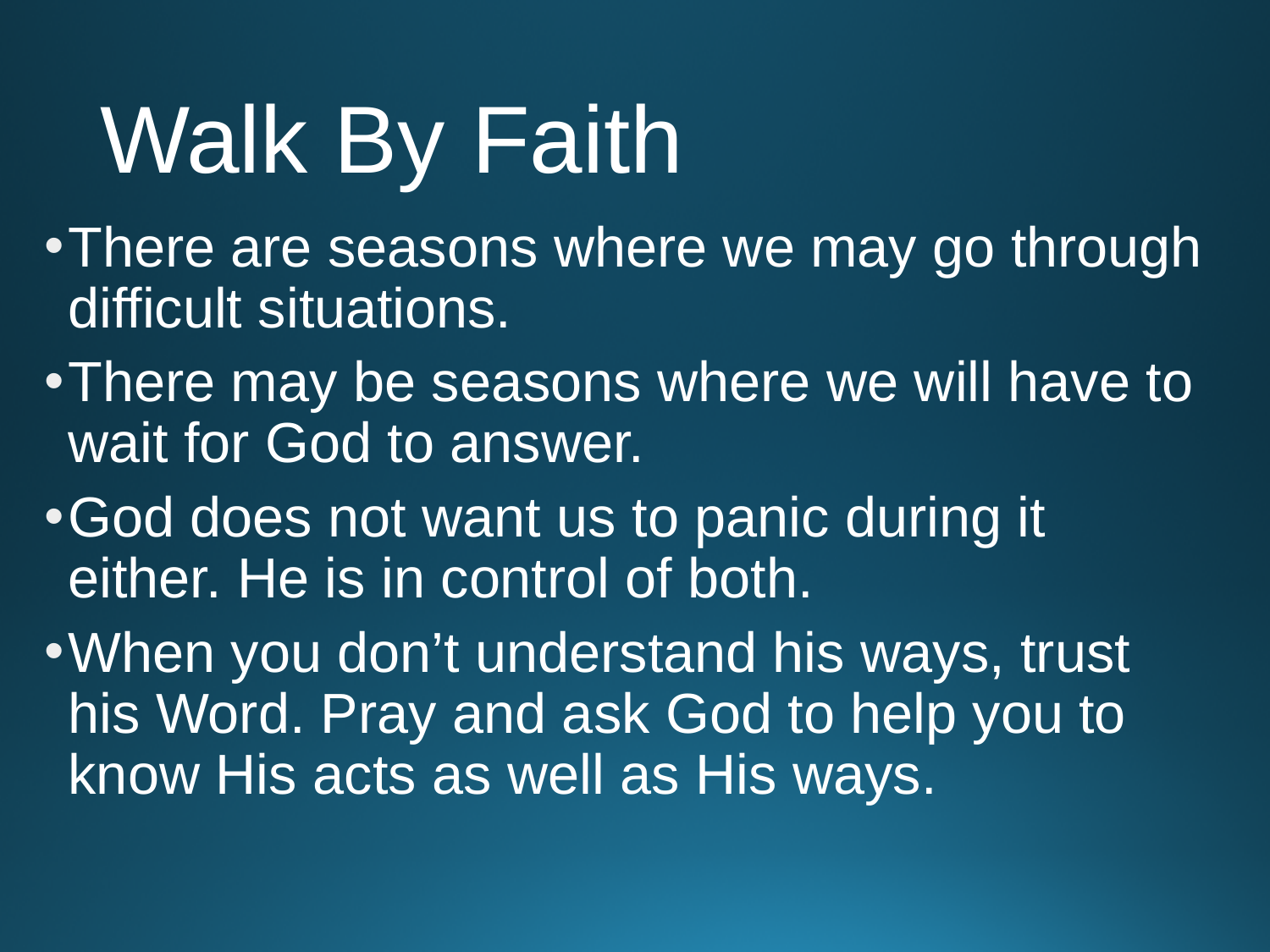

# Walk By Faith
There are seasons where we may go through difficult situations.
There may be seasons where we will have to wait for God to answer.
God does not want us to panic during it either. He is in control of both.
When you don’t understand his ways, trust his Word. Pray and ask God to help you to know His acts as well as His ways.